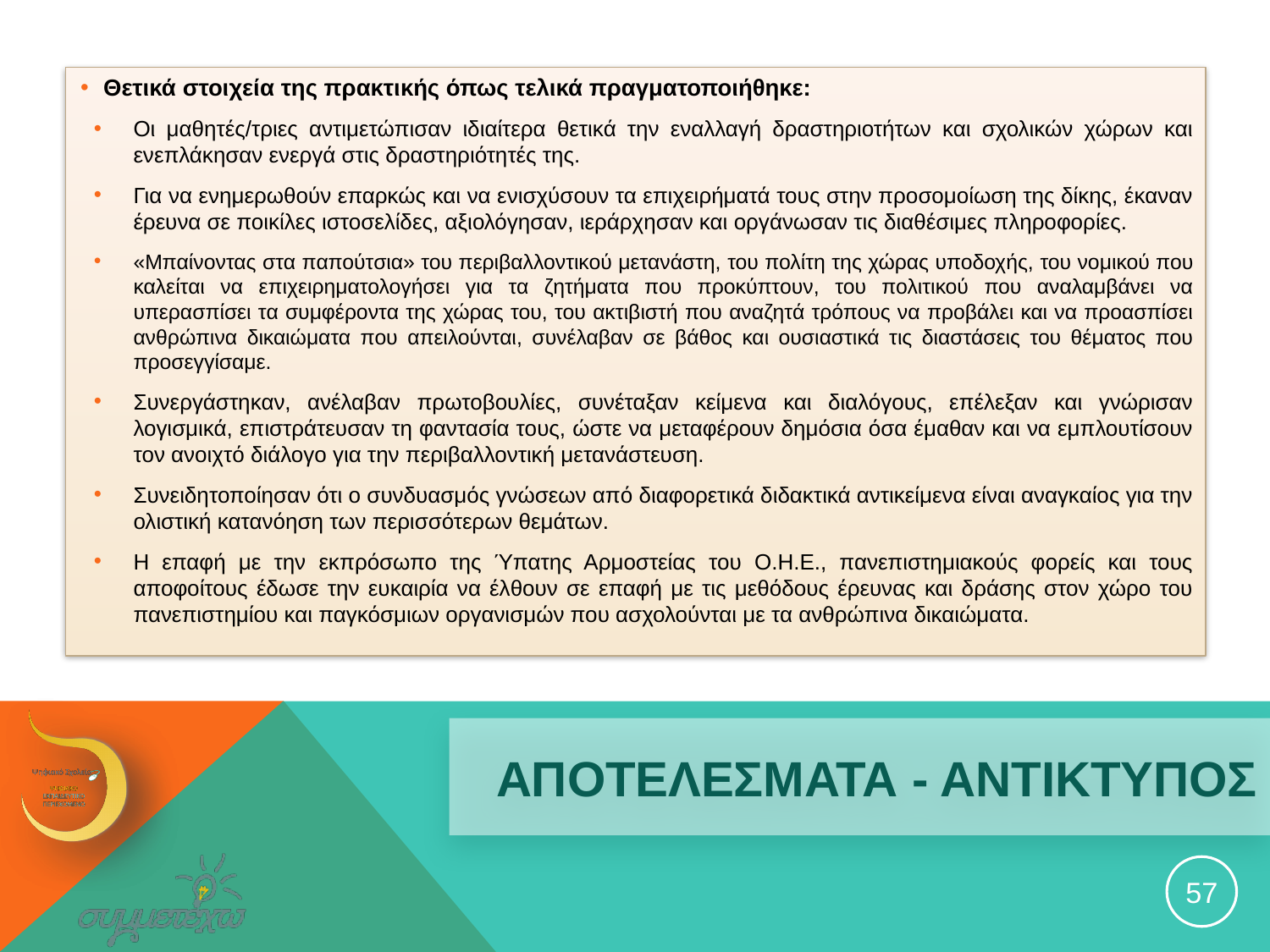

Θετικά στοιχεία της πρακτικής όπως τελικά πραγματοποιήθηκε:
Οι μαθητές/τριες αντιμετώπισαν ιδιαίτερα θετικά την εναλλαγή δραστηριοτήτων και σχολικών χώρων και ενεπλάκησαν ενεργά στις δραστηριότητές της.
Για να ενημερωθούν επαρκώς και να ενισχύσουν τα επιχειρήματά τους στην προσομοίωση της δίκης, έκαναν έρευνα σε ποικίλες ιστοσελίδες, αξιολόγησαν, ιεράρχησαν και οργάνωσαν τις διαθέσιμες πληροφορίες.
«Μπαίνοντας στα παπούτσια» του περιβαλλοντικού μετανάστη, του πολίτη της χώρας υποδοχής, του νομικού που καλείται να επιχειρηματολογήσει για τα ζητήματα που προκύπτουν, του πολιτικού που αναλαμβάνει να υπερασπίσει τα συμφέροντα της χώρας του, του ακτιβιστή που αναζητά τρόπους να προβάλει και να προασπίσει ανθρώπινα δικαιώματα που απειλούνται, συνέλαβαν σε βάθος και ουσιαστικά τις διαστάσεις του θέματος που προσεγγίσαμε.
Συνεργάστηκαν, ανέλαβαν πρωτοβουλίες, συνέταξαν κείμενα και διαλόγους, επέλεξαν και γνώρισαν λογισμικά, επιστράτευσαν τη φαντασία τους, ώστε να μεταφέρουν δημόσια όσα έμαθαν και να εμπλουτίσουν τον ανοιχτό διάλογο για την περιβαλλοντική μετανάστευση.
Συνειδητοποίησαν ότι ο συνδυασμός γνώσεων από διαφορετικά διδακτικά αντικείμενα είναι αναγκαίος για την ολιστική κατανόηση των περισσότερων θεμάτων.
Η επαφή με την εκπρόσωπο της Ύπατης Αρμοστείας του Ο.Η.Ε., πανεπιστημιακούς φορείς και τους αποφοίτους έδωσε την ευκαιρία να έλθουν σε επαφή με τις μεθόδους έρευνας και δράσης στον χώρο του πανεπιστημίου και παγκόσμιων οργανισμών που ασχολούνται με τα ανθρώπινα δικαιώματα.
# ΑΠΟΤΕΛΕΣΜΑΤΑ - ΑΝΤΙΚΤΥΠΟΣ
57